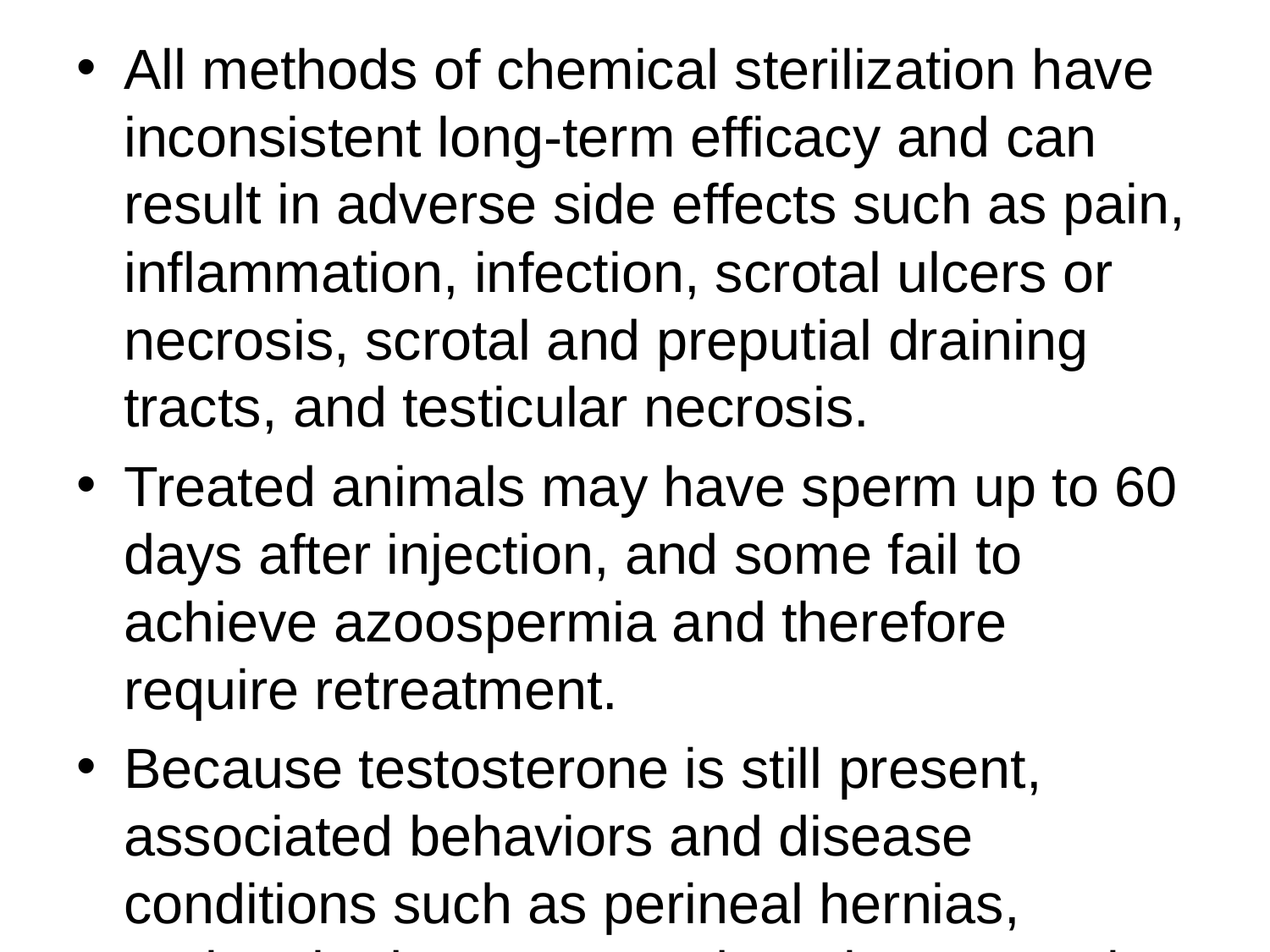

All methods of chemical sterilization have inconsistent long-term efficacy and can result in adverse side effects such as pain, inflammation, infection, scrotal ulcers or necrosis, scrotal and preputial draining tracts, and testicular necrosis.
Treated animals may have sperm up to 60 days after injection, and some fail to achieve azoospermia and therefore require retreatment.
Because testosterone is still present, associated behaviors and disease conditions such as perineal hernias, perianal adenomas, and Benign prostatic hyperplasia (BPH) are not eliminated